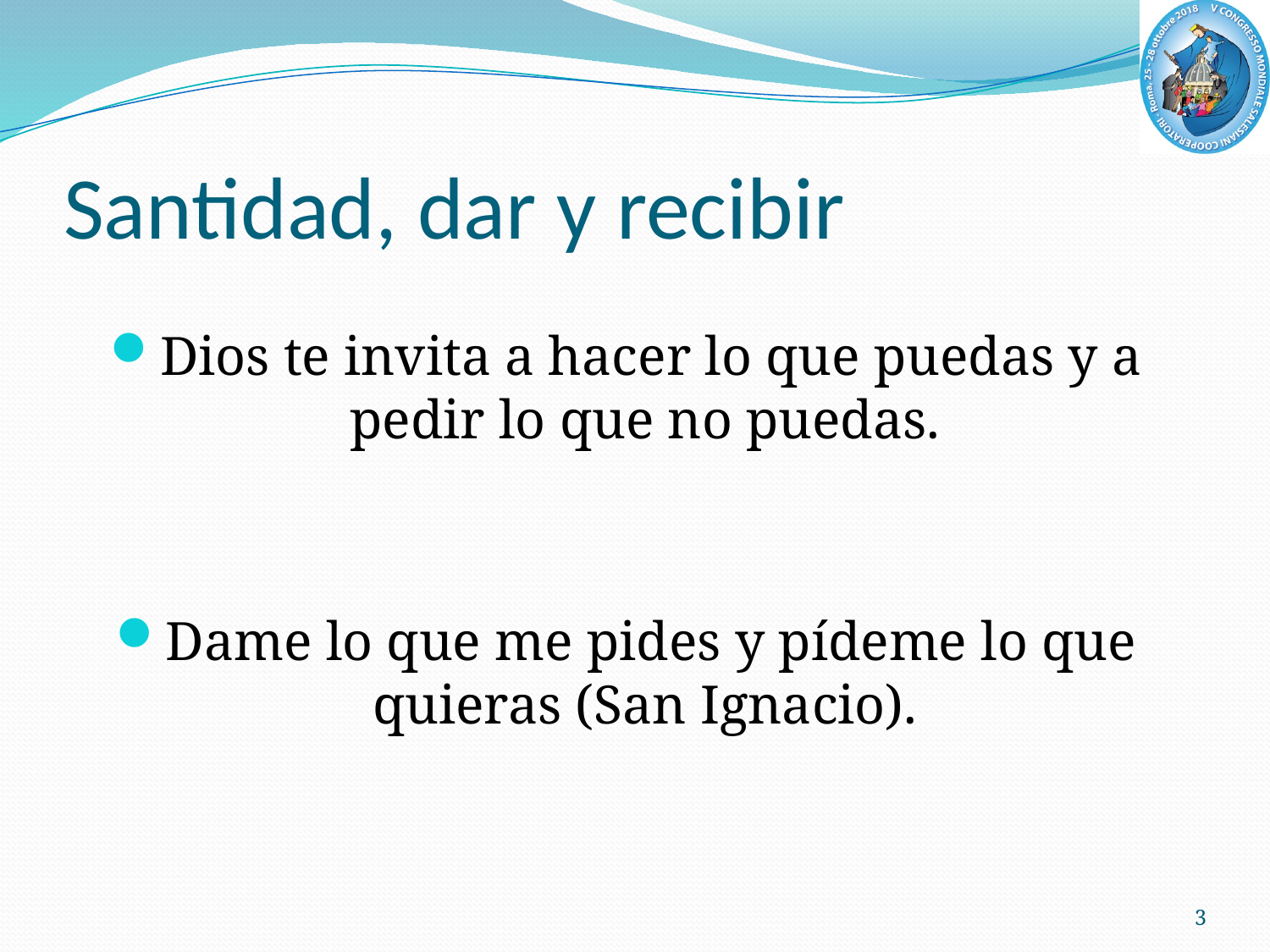

# Santidad, dar y recibir
Dios te invita a hacer lo que puedas y a pedir lo que no puedas.

Dame lo que me pides y pídeme lo que quieras (San Ignacio).
3